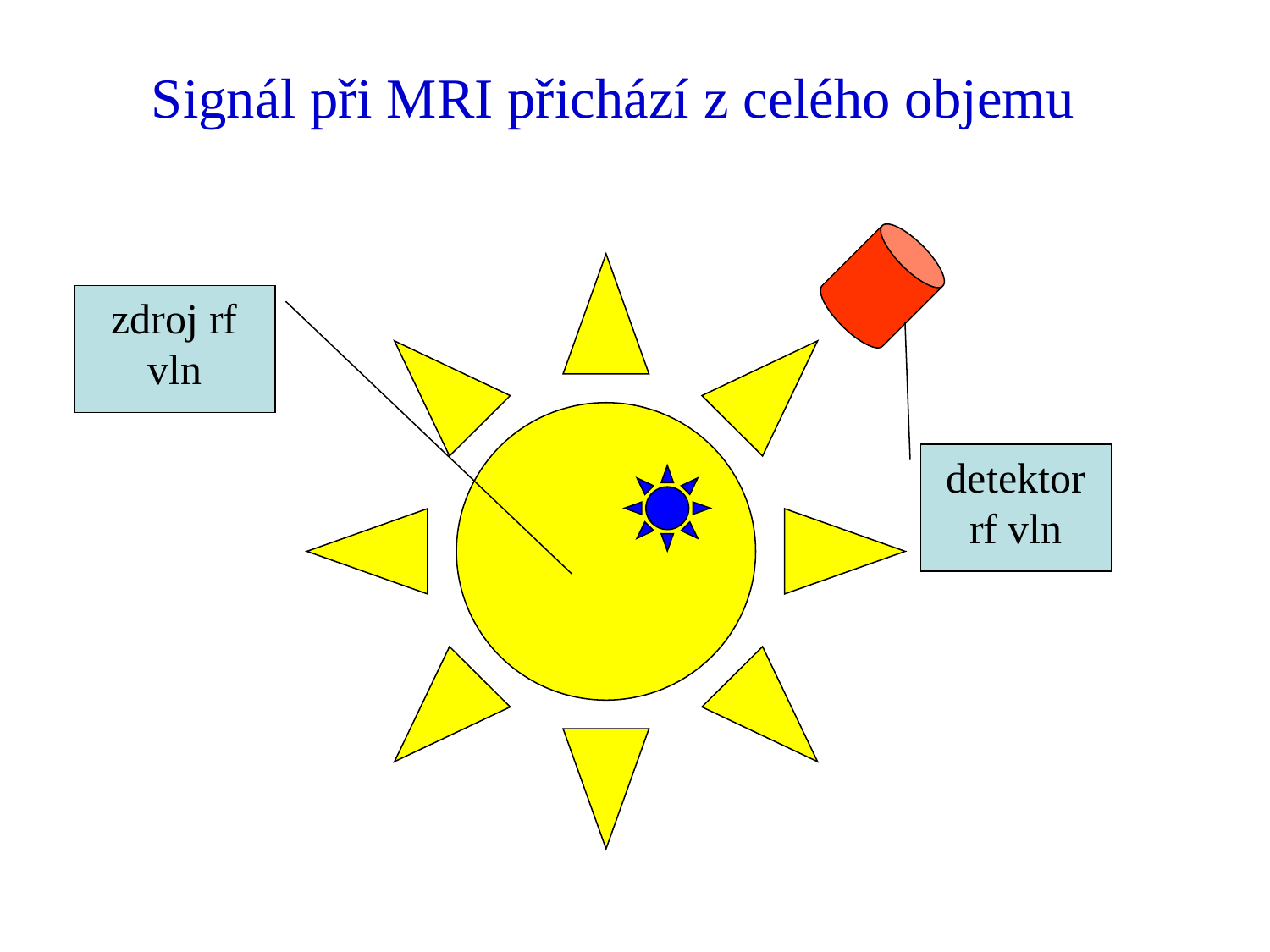

# Signál při MRI přichází z celého objemu

zdroj rf vln
detektor rf vln